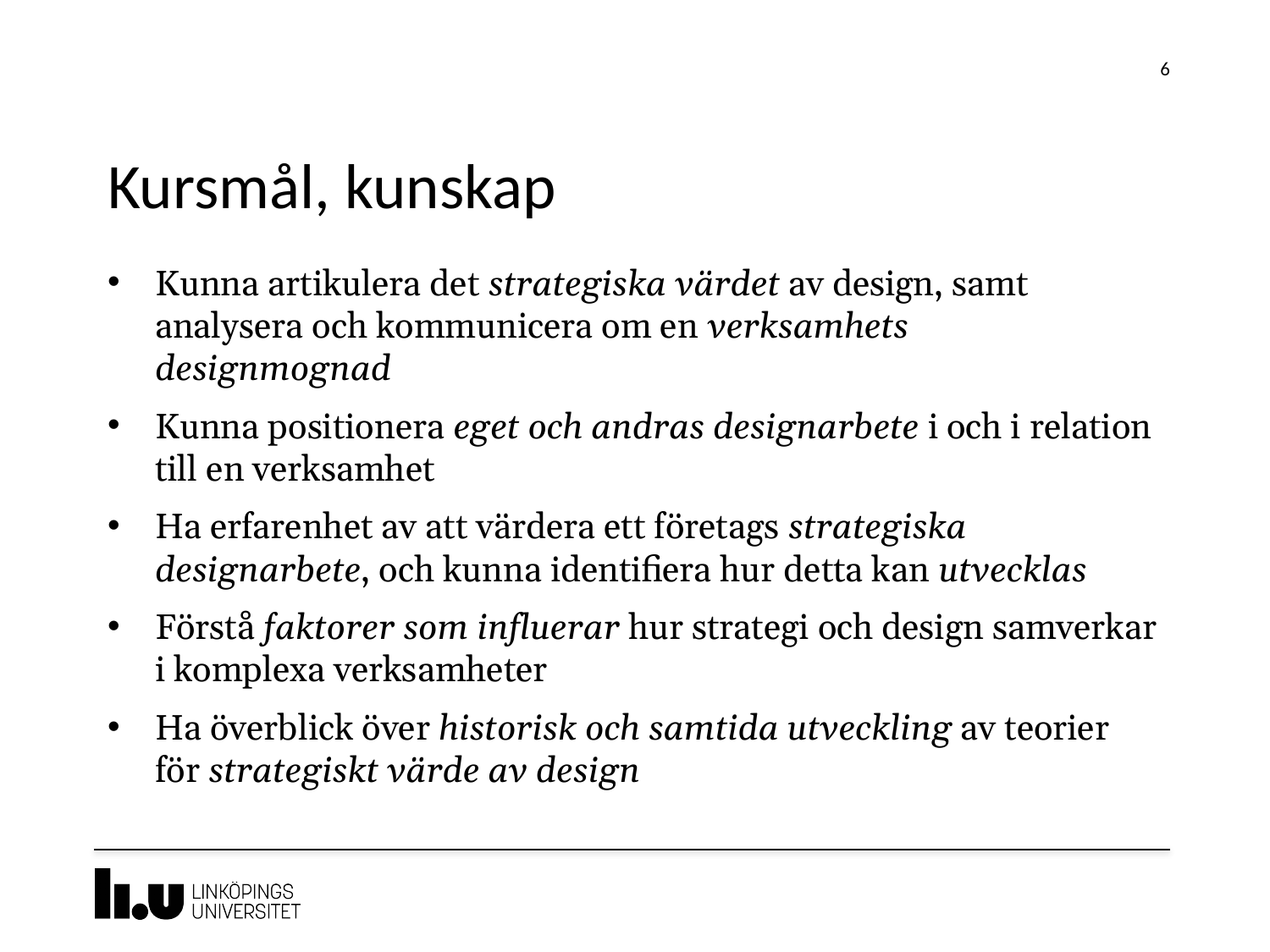

6
# Kursmål, kunskap
Kunna artikulera det strategiska värdet av design, samt analysera och kommunicera om en verksamhets
designmognad
Kunna positionera eget och andras designarbete i och i relation till en verksamhet
Ha erfarenhet av att värdera ett företags strategiska designarbete, och kunna identifiera hur detta kan utvecklas
Förstå faktorer som influerar hur strategi och design samverkar i komplexa verksamheter
Ha överblick över historisk och samtida utveckling av teorier för strategiskt värde av design